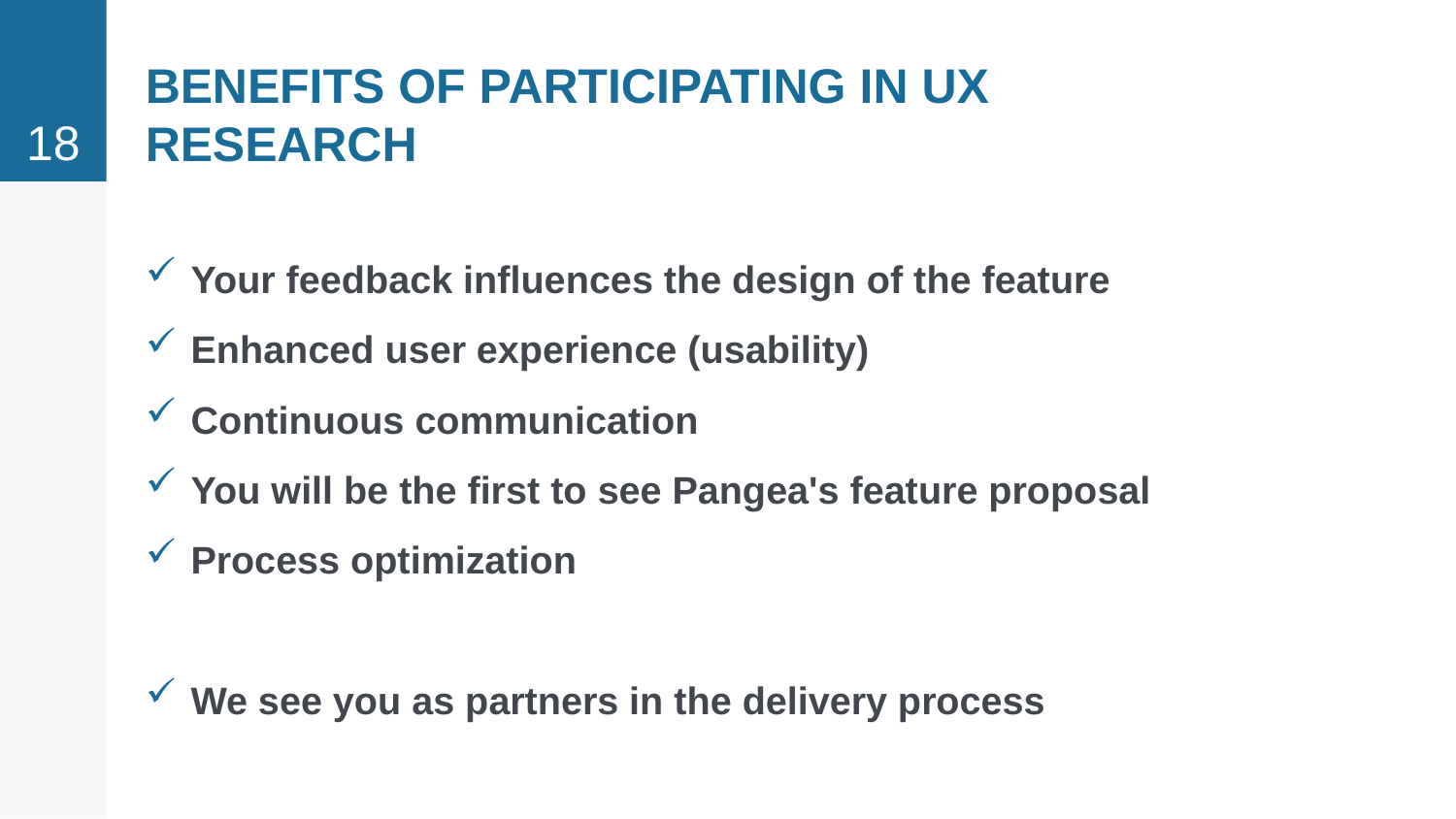

# Benefits of participating in UX Research
18
Your feedback influences the design of the feature
Enhanced user experience (usability)
Continuous communication
You will be the first to see Pangea's feature proposal
Process optimization

We see you as partners in the delivery process